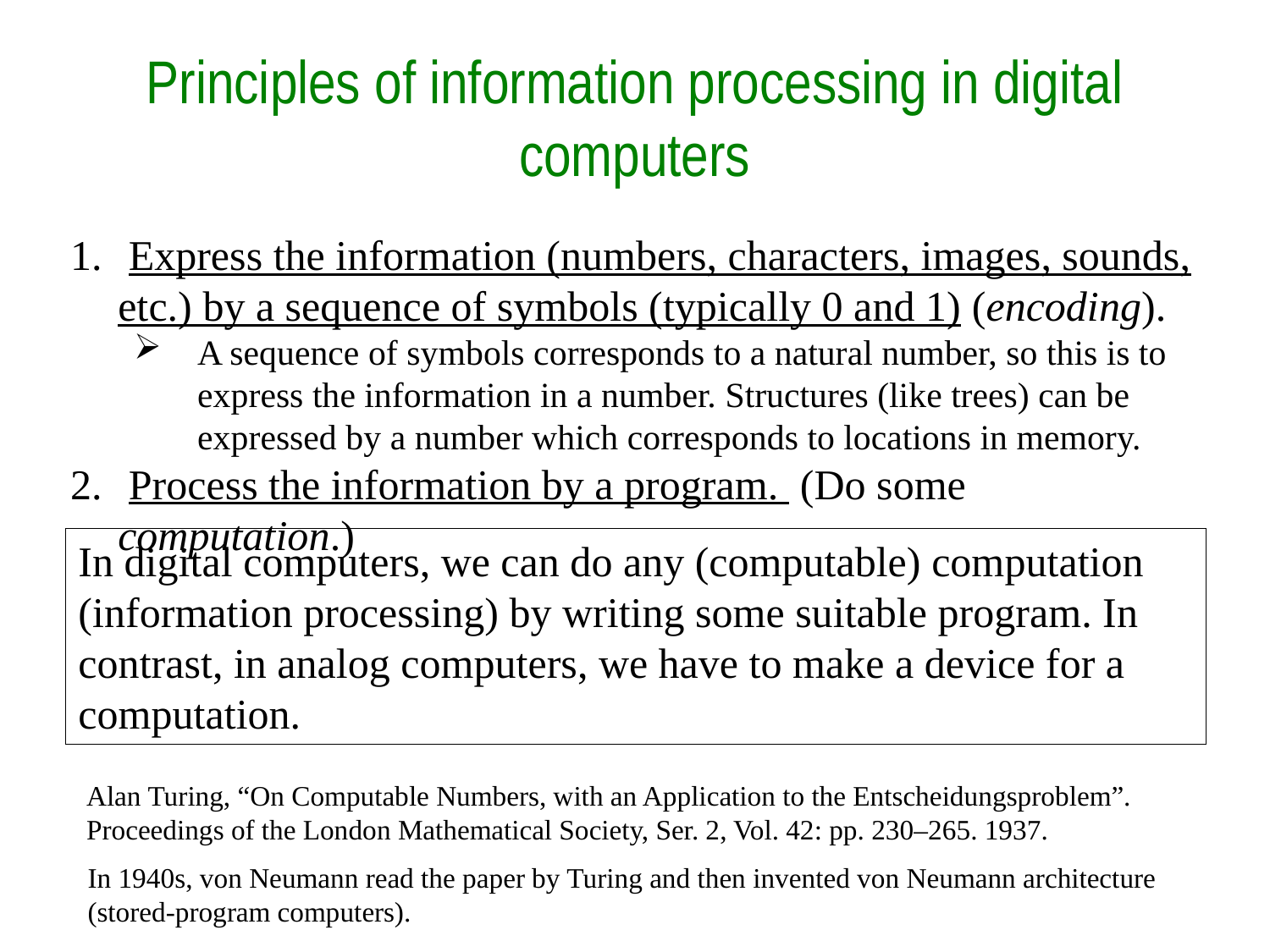

Principles of information processing in digital computers
 Express the information (numbers, characters, images, sounds, etc.) by a sequence of symbols (typically 0 and 1) (encoding).
A sequence of symbols corresponds to a natural number, so this is to express the information in a number. Structures (like trees) can be expressed by a number which corresponds to locations in memory.
 Process the information by a program.  (Do some computation.)
In digital computers, we can do any (computable) computation (information processing) by writing some suitable program. In contrast, in analog computers, we have to make a device for a computation.
Alan Turing, “On Computable Numbers, with an Application to the Entscheidungsproblem”. Proceedings of the London Mathematical Society, Ser. 2, Vol. 42: pp. 230–265. 1937.
In 1940s, von Neumann read the paper by Turing and then invented von Neumann architecture (stored-program computers).